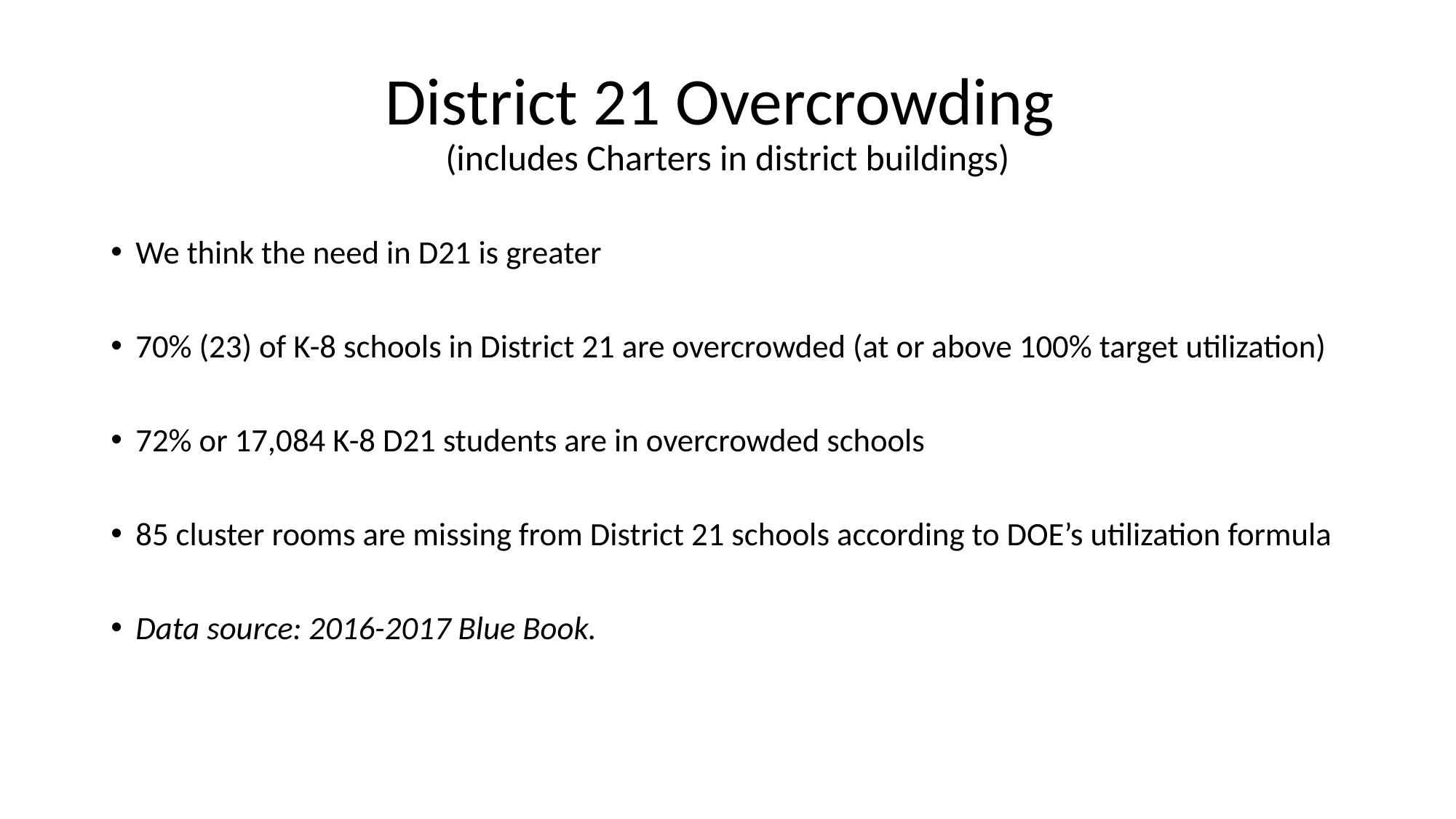

# District 21 Overcrowding (includes Charters in district buildings)
We think the need in D21 is greater

70% (23) of K-8 schools in District 21 are overcrowded (at or above 100% target utilization)

72% or 17,084 K-8 D21 students are in overcrowded schools

85 cluster rooms are missing from District 21 schools according to DOE’s utilization formula

Data source: 2016-2017 Blue Book.